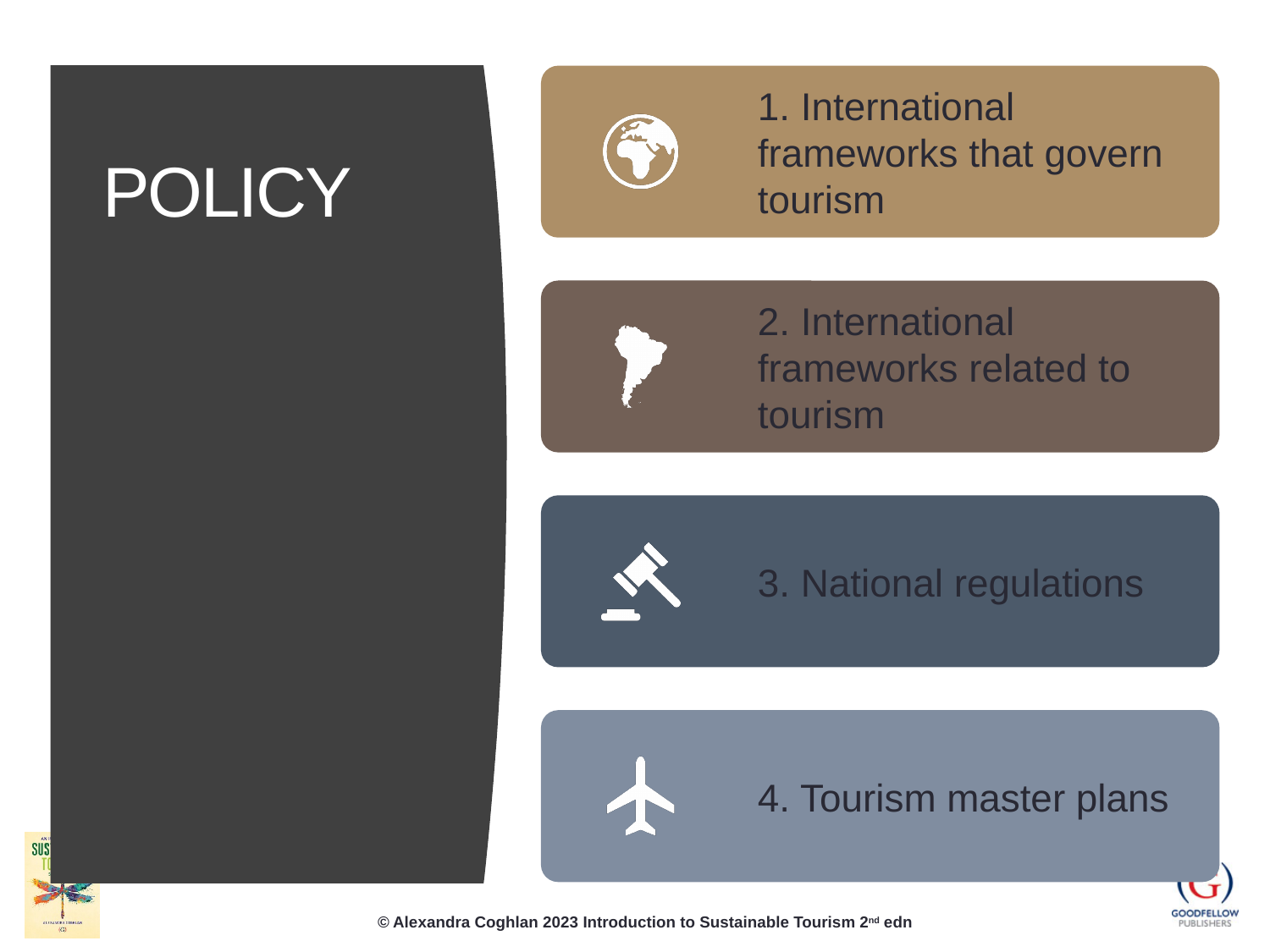

1. International frameworks that govern tourism
2. International frameworks related to tourism
3. National regulations
4. Tourism master plans

# POLICY